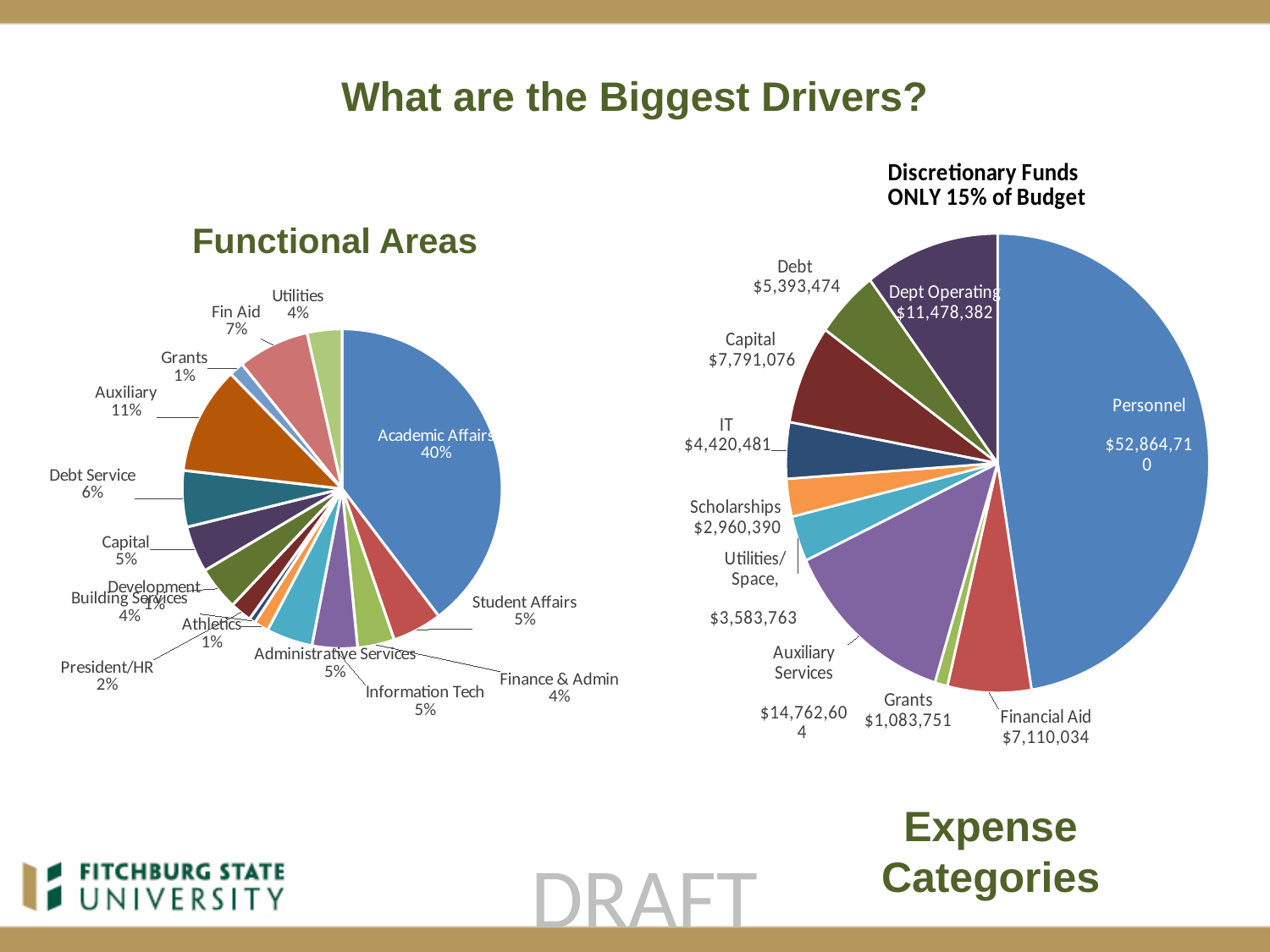

# What are the Biggest Drivers?

### Chart

| Category | Amount |
|---|---|
| Personnel | 52864710.0 |
| Financial Aid | 7110034.0 |
| Grants | 1083751.0 |
| Auxiliary Services | 14762604.0 |
| Utilities/Space | 3583763.0 |
| Scholarships | 2960390.0 |
| IT | 4420481.0 |
| Capital | 7791076.0 |
| Debt | 5393474.0 |
| Dept Operating | 11478382.0 |

[unsupported chart]

Functional Areas

### Chart

| Category |  Amount  |
|---|---|
| Academic Affairs | 39963291.1145 |
| Student Affairs | 5067497.601 |
| Finance & Admin | 3769524.392 |
| Information Tech | 4604880.636 |
| Administrative Services | 4725000.0 |
| Athletics | 1484143.97 |
| Development | 649349.4349999999 |
| President/HR | 2196593.1509999996 |
| Building Services | 4462670.216 |
| Capital | 4725000.0 |
| Debt Service | 5739429.0 |
| Auxiliary | 10987107.0 |
| Grants | 1492410.0 |
| Fin Aid | 7300000.0 |
| Utilities | 3550875.0 |
Expense Categories